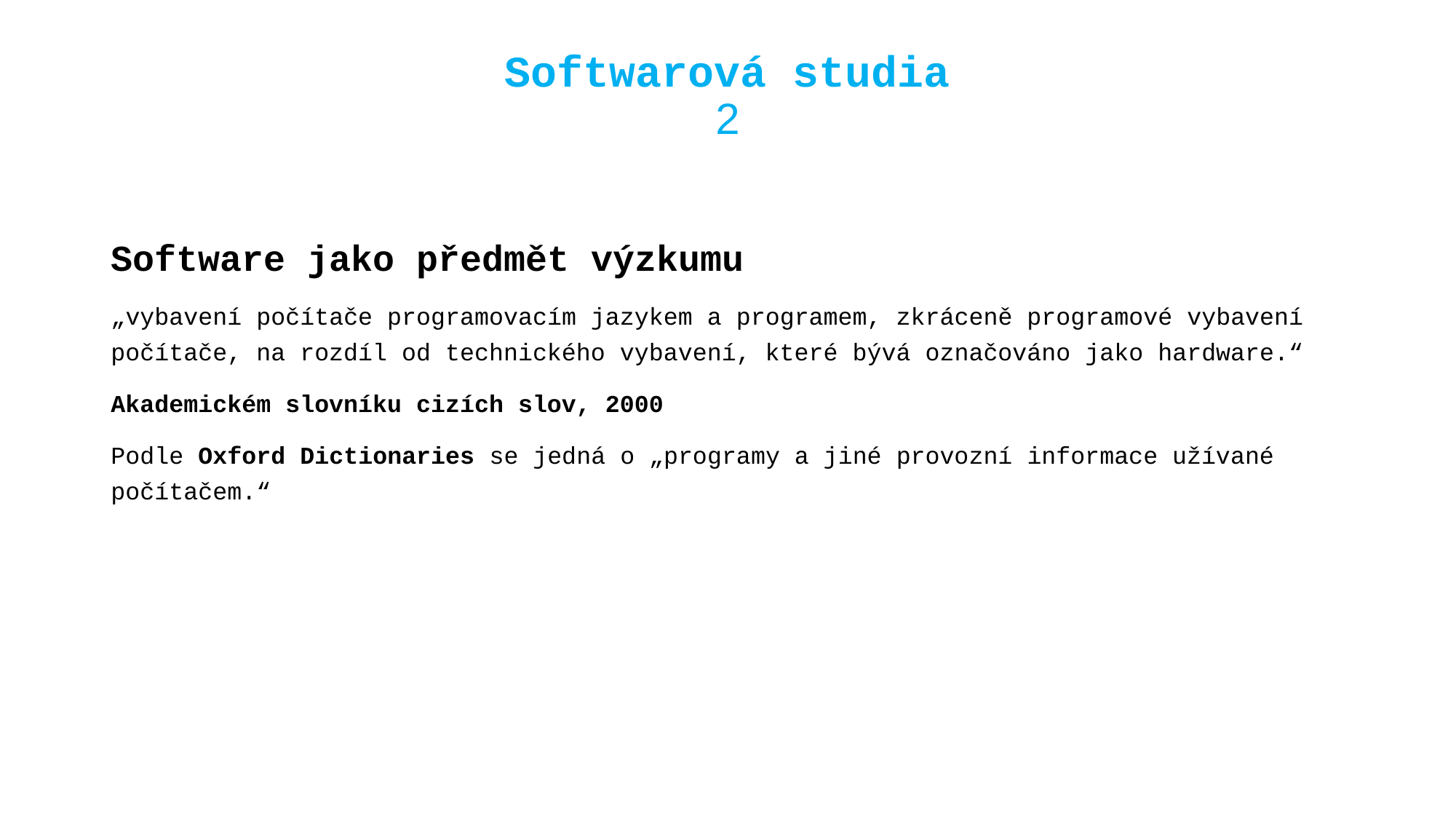

# Softwarová studia 2
Software jako předmět výzkumu
„vybavení počítače programovacím jazykem a programem, zkráceně programové vybavení počítače, na rozdíl od technického vybavení, které bývá označováno jako hardware.“
Akademickém slovníku cizích slov, 2000
Podle Oxford Dictionaries se jedná o „programy a jiné provozní informace užívané počítačem.“